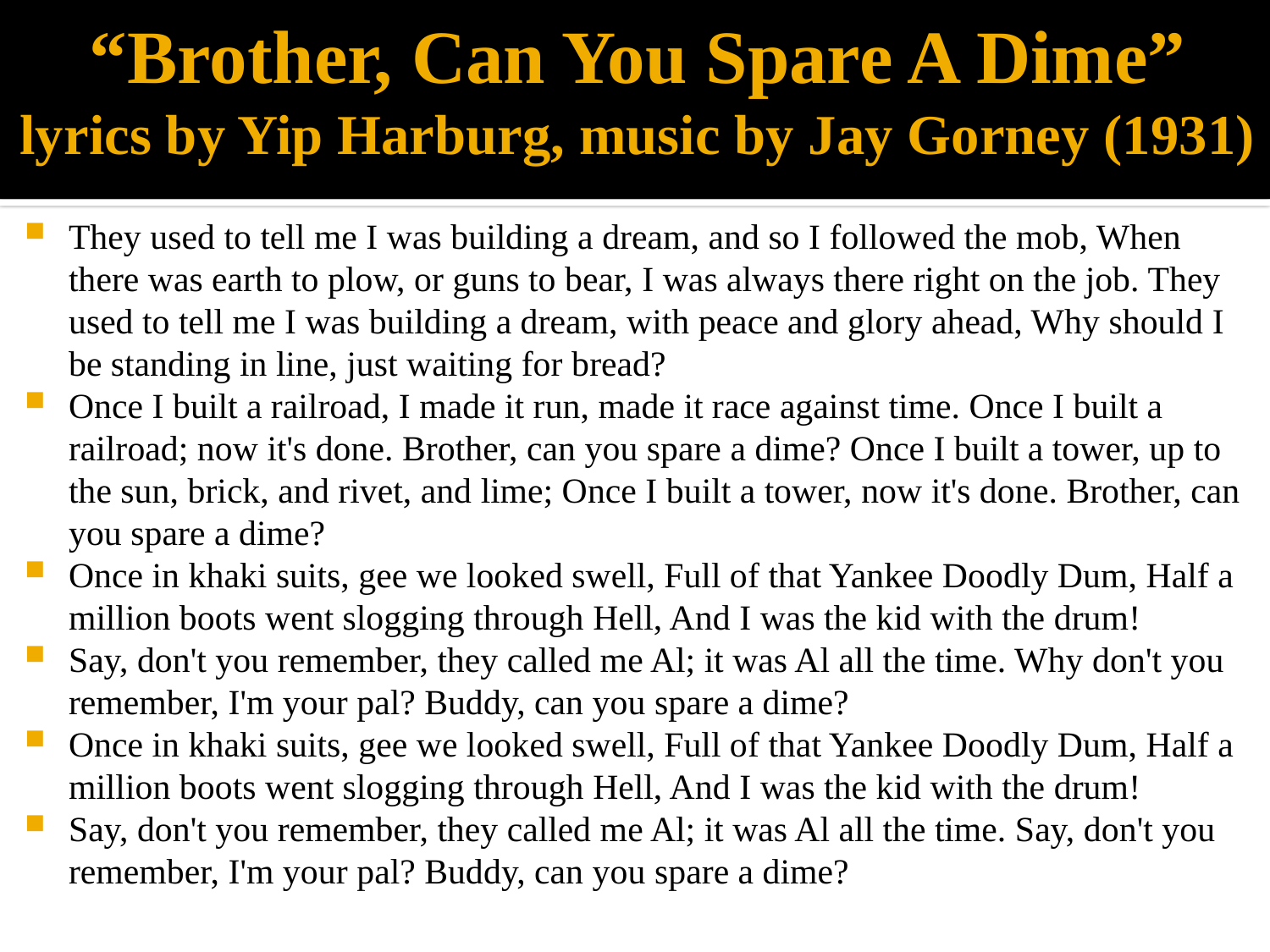

# “Brother, Can You Spare A Dime” lyrics by Yip Harburg, music by Jay Gorney (1931)
They used to tell me I was building a dream, and so I followed the mob, When there was earth to plow, or guns to bear, I was always there right on the job. They used to tell me I was building a dream, with peace and glory ahead, Why should I be standing in line, just waiting for bread?
Once I built a railroad, I made it run, made it race against time. Once I built a railroad; now it's done. Brother, can you spare a dime? Once I built a tower, up to the sun, brick, and rivet, and lime; Once I built a tower, now it's done. Brother, can you spare a dime?
Once in khaki suits, gee we looked swell, Full of that Yankee Doodly Dum, Half a million boots went slogging through Hell, And I was the kid with the drum!
Say, don't you remember, they called me Al; it was Al all the time. Why don't you remember, I'm your pal? Buddy, can you spare a dime?
Once in khaki suits, gee we looked swell, Full of that Yankee Doodly Dum, Half a million boots went slogging through Hell, And I was the kid with the drum!
Say, don't you remember, they called me Al; it was Al all the time. Say, don't you remember, I'm your pal? Buddy, can you spare a dime?